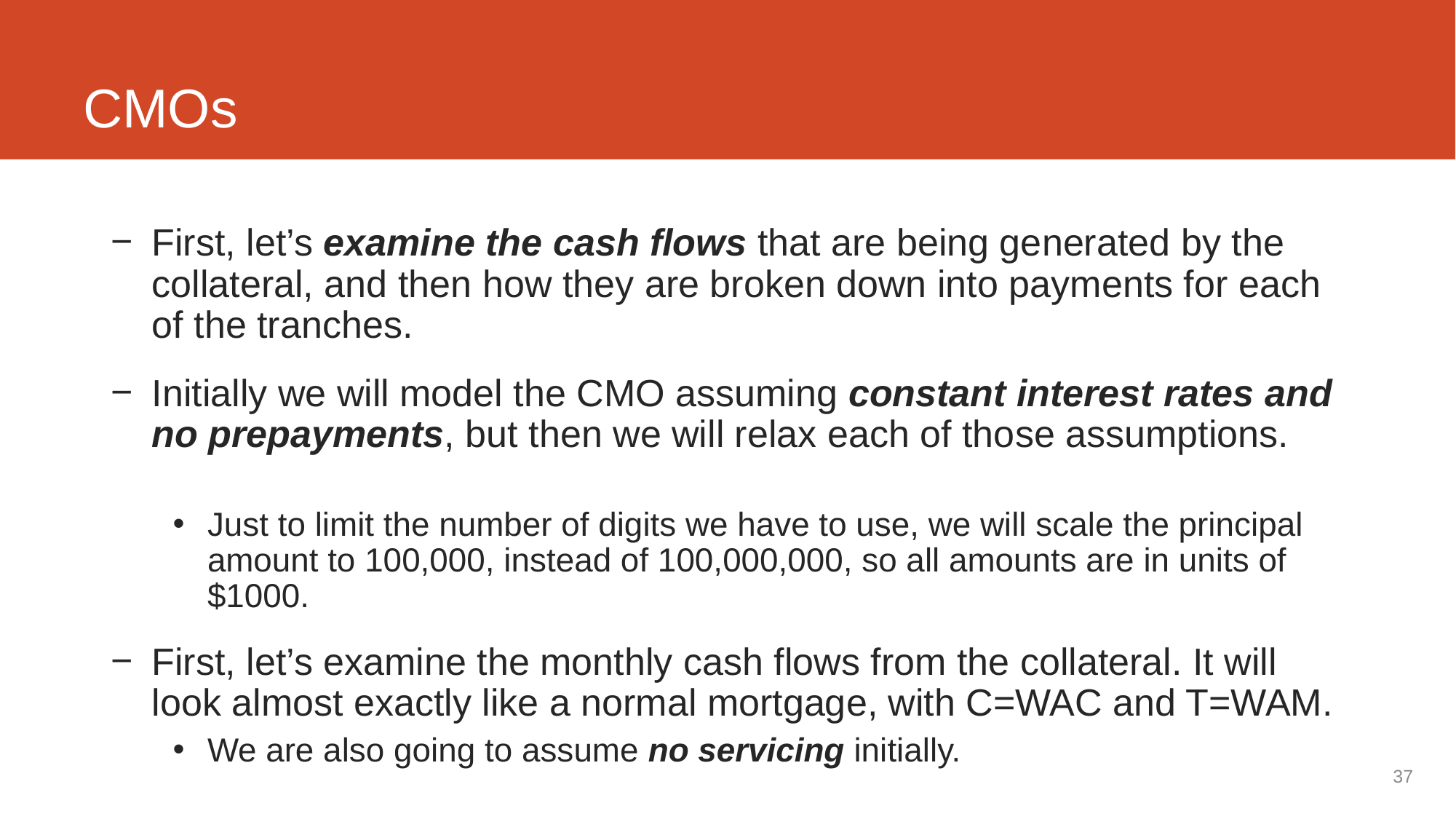

# CMOs
First, let’s examine the cash flows that are being generated by the collateral, and then how they are broken down into payments for each of the tranches.
Initially we will model the CMO assuming constant interest rates and no prepayments, but then we will relax each of those assumptions.
Just to limit the number of digits we have to use, we will scale the principal amount to 100,000, instead of 100,000,000, so all amounts are in units of $1000.
First, let’s examine the monthly cash flows from the collateral. It will look almost exactly like a normal mortgage, with C=WAC and T=WAM.
We are also going to assume no servicing initially.
37